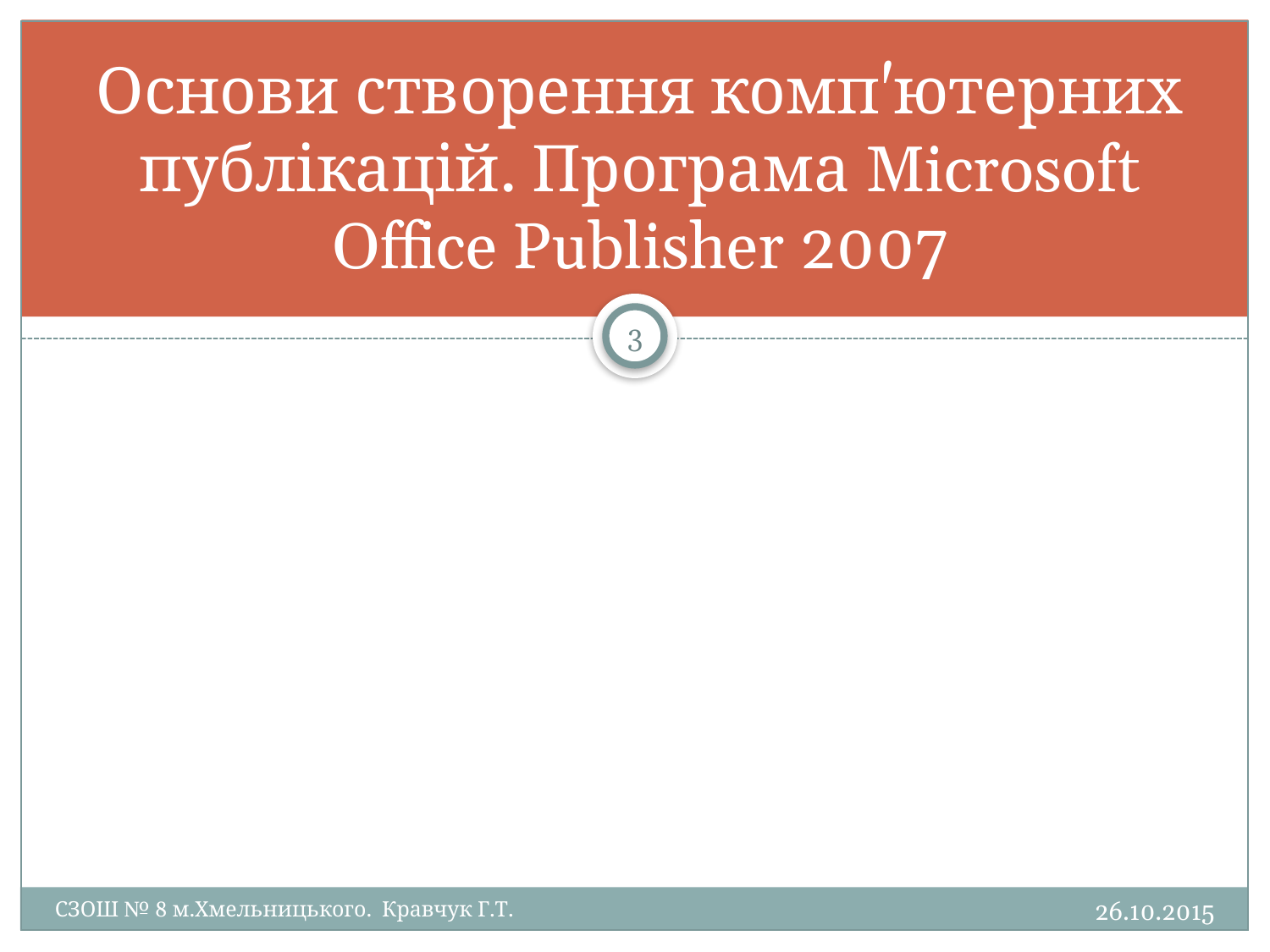

# Основи створення комп'ютерних публікацій. Програма Microsoft Office Publisher 2007
3
26.10.2015
СЗОШ № 8 м.Хмельницького.  Кравчук Г.Т.